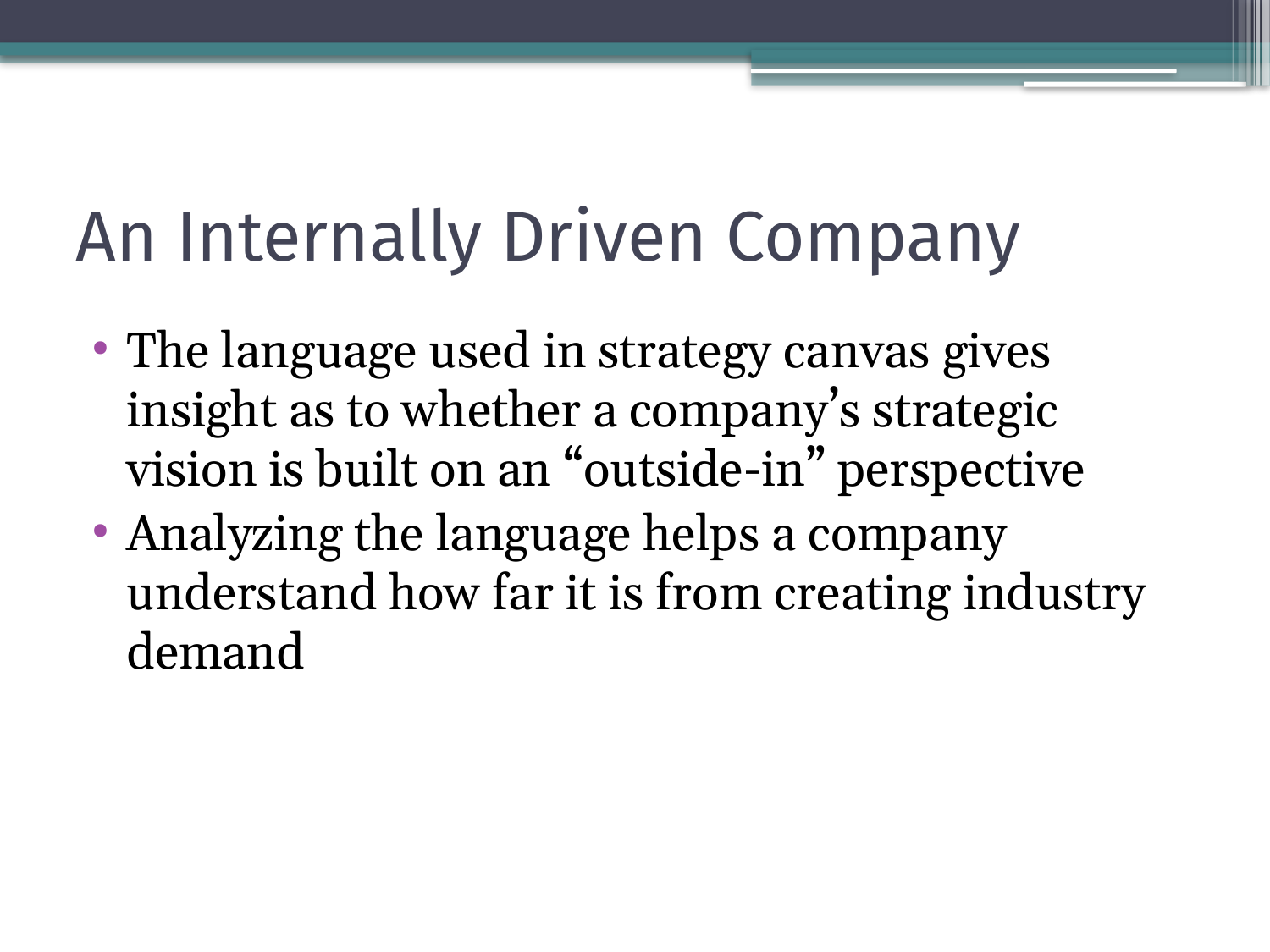

# An Internally Driven Company
The language used in strategy canvas gives insight as to whether a company’s strategic vision is built on an “outside-in” perspective
Analyzing the language helps a company understand how far it is from creating industry demand